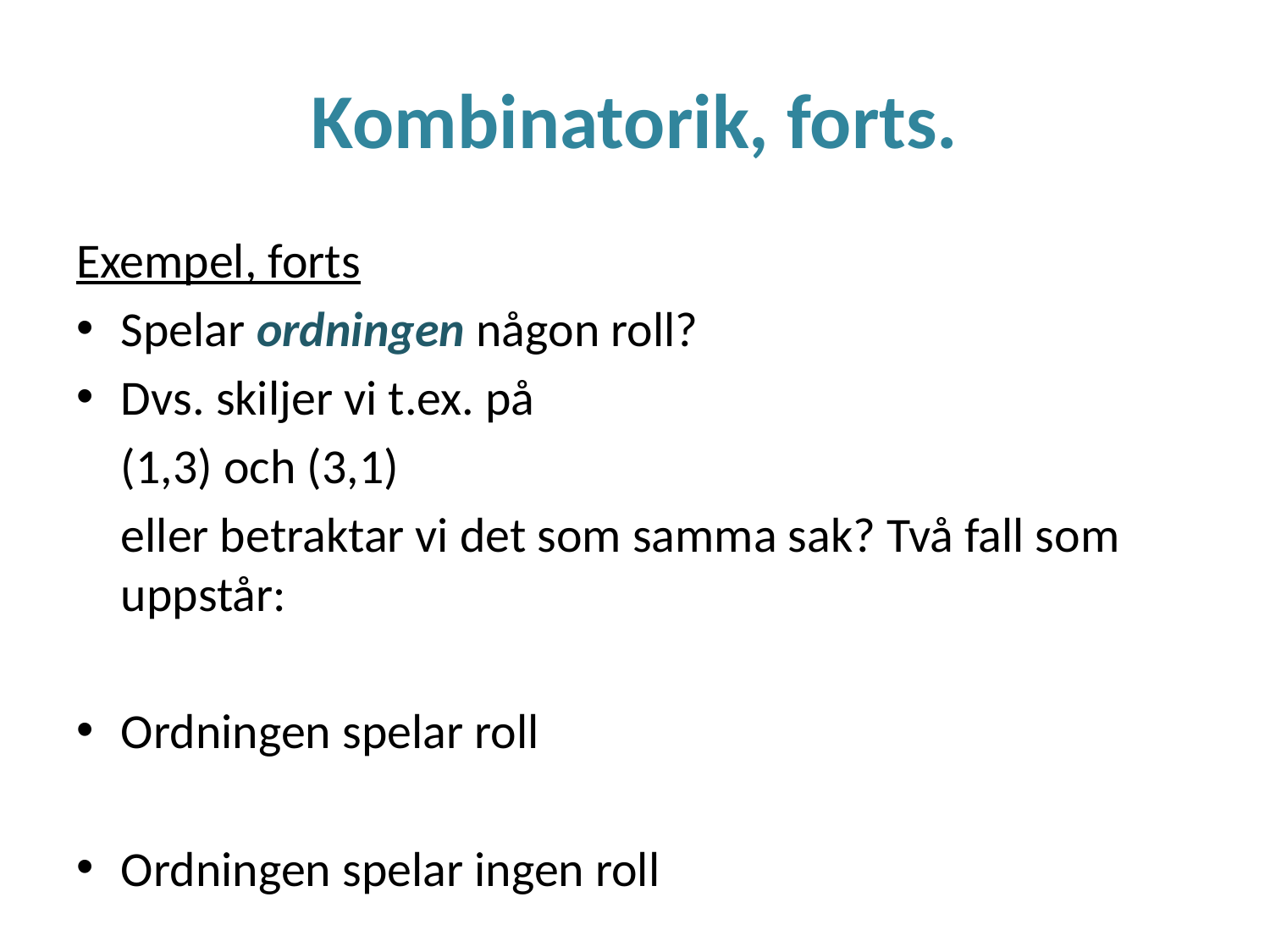

# Kombinatorik, forts.
Exempel, forts
Spelar ordningen någon roll?
Dvs. skiljer vi t.ex. på
		(1,3) och (3,1)
	eller betraktar vi det som samma sak? Två fall som uppstår:

Ordningen spelar roll

Ordningen spelar ingen roll